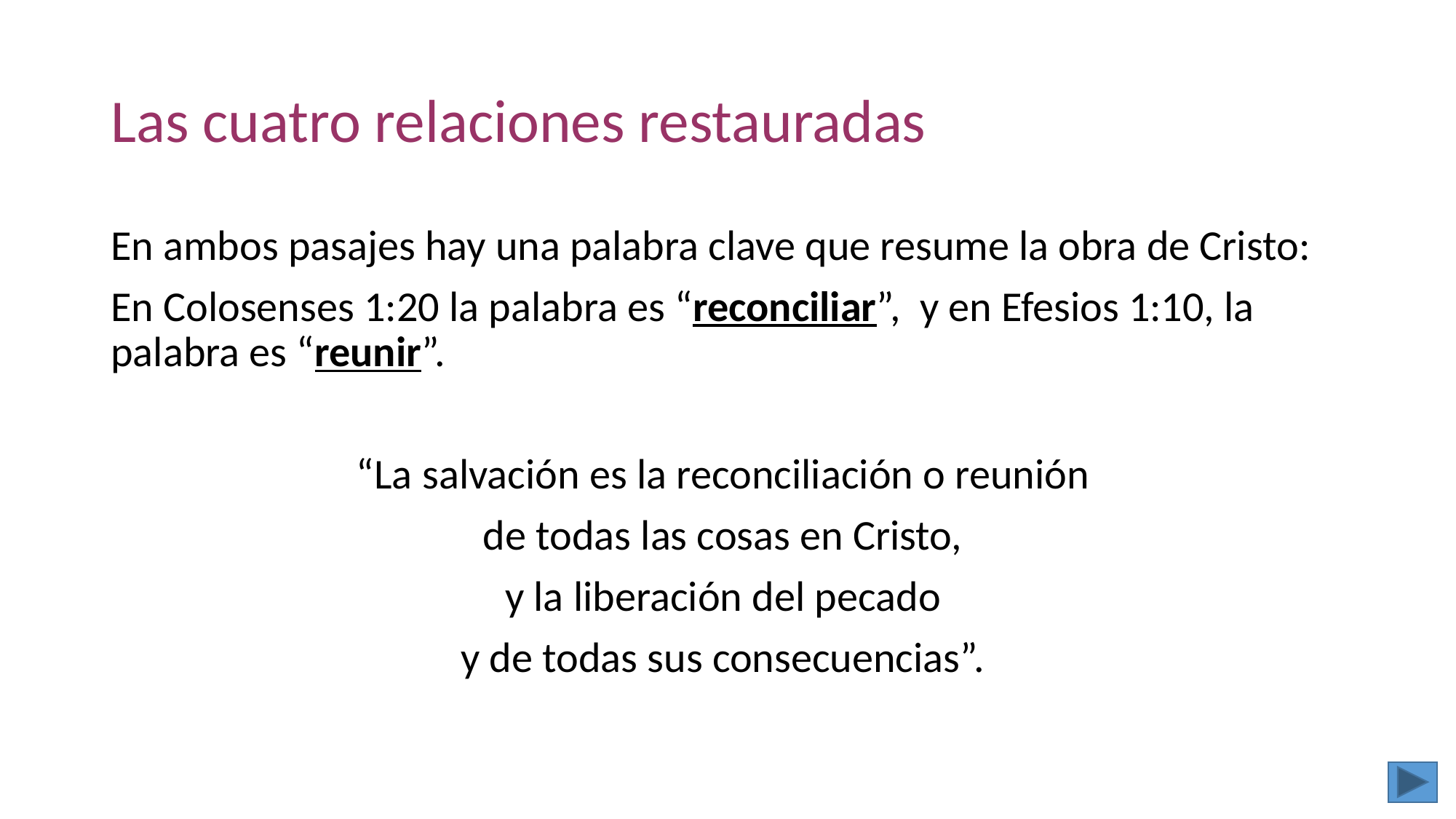

# Las cuatro relaciones restauradas
En ambos pasajes hay una palabra clave que resume la obra de Cristo:
En Colosenses 1:20 la palabra es “reconciliar”,  y en Efesios 1:10, la palabra es “reunir”.

“La salvación es la reconciliación o reunión
de todas las cosas en Cristo,
y la liberación del pecado
y de todas sus consecuencias”.